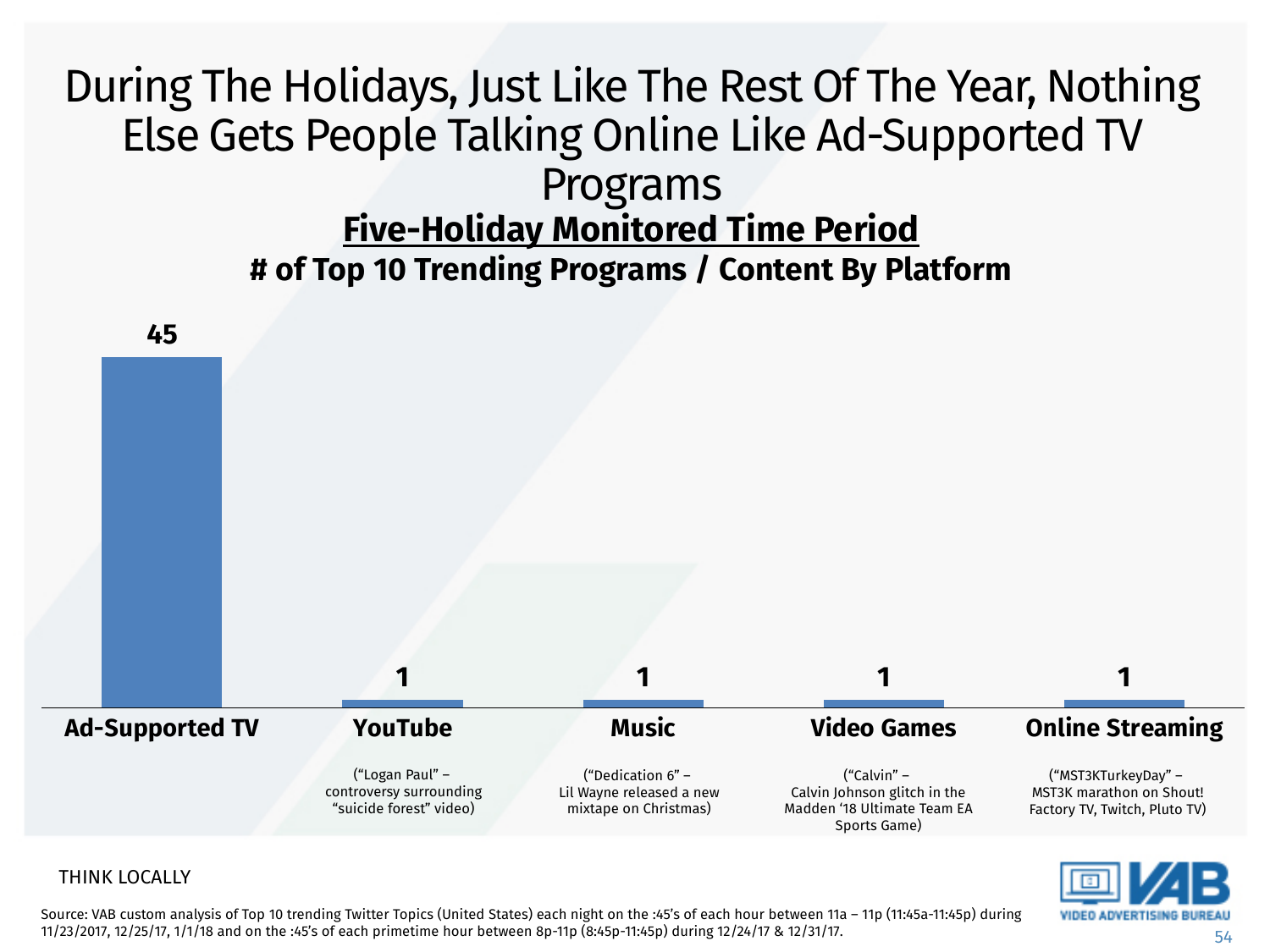

During The Holidays, Just Like The Rest Of The Year, Nothing Else Gets People Talking Online Like Ad-Supported TV Programs
Five-Holiday Monitored Time Period
# of Top 10 Trending Programs / Content By Platform

### Chart

| Category | Column1 |
|---|---|
| Ad-Supported TV | 45.0 |
| YouTube | 1.0 |
| Music | 1.0 |
| Video Games | 1.0 |
| Online Streaming | 1.0 |
(“Logan Paul” –
controversy surrounding “suicide forest” video)
(“Calvin” –
Calvin Johnson glitch in the Madden ‘18 Ultimate Team EA Sports Game)
(“Dedication 6” –
Lil Wayne released a new mixtape on Christmas)
(“MST3KTurkeyDay” –
MST3K marathon on Shout! Factory TV, Twitch, Pluto TV)
THINK LOCALLY
Source: VAB custom analysis of Top 10 trending Twitter Topics (United States) each night on the :45’s of each hour between 11a – 11p (11:45a-11:45p) during 11/23/2017, 12/25/17, 1/1/18 and on the :45’s of each primetime hour between 8p-11p (8:45p-11:45p) during 12/24/17 & 12/31/17.